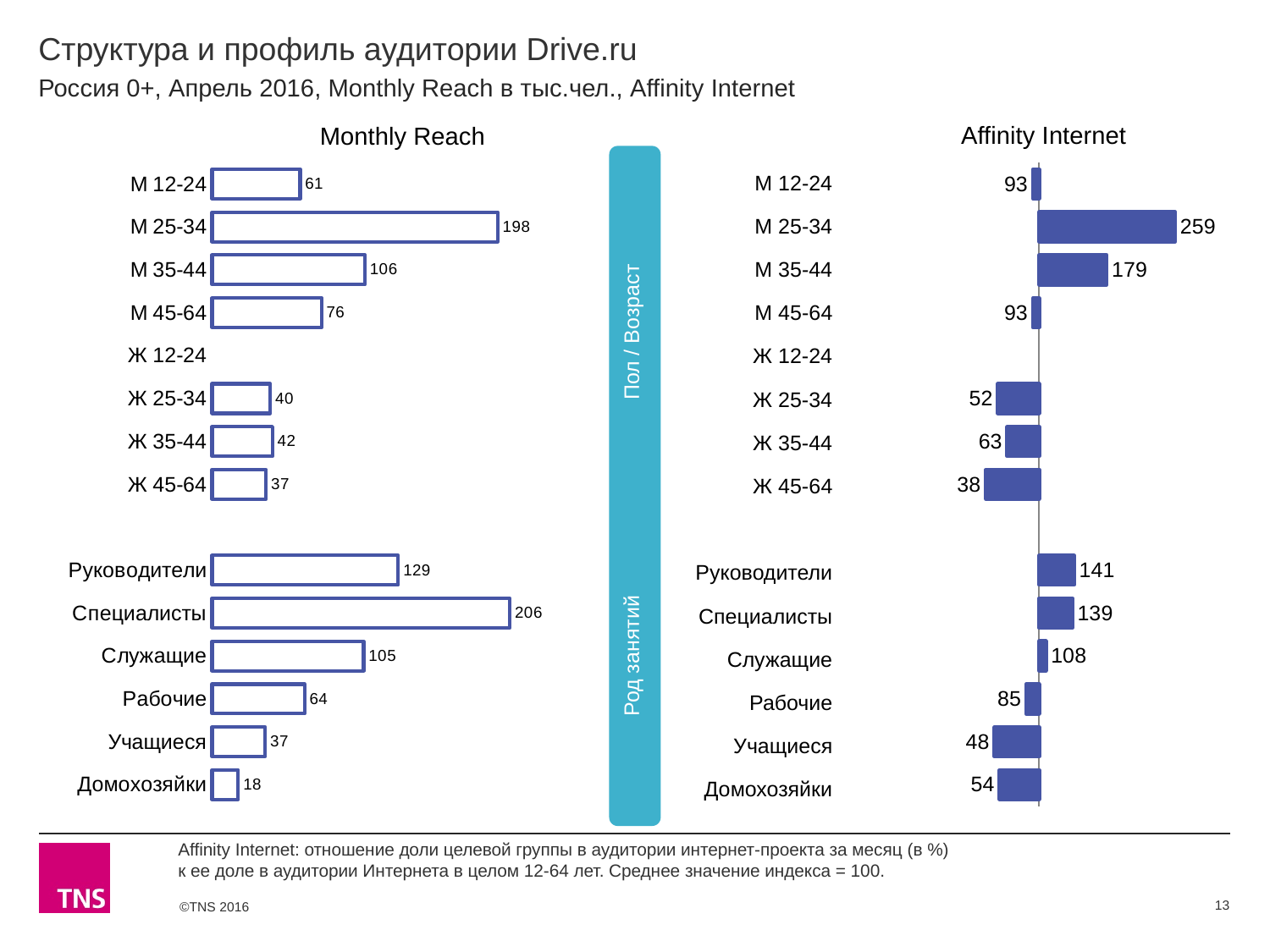

# Структура и профиль аудитории Drive.ru
Россия 0+, Апрель 2016, Monthly Reach в тыс.чел., Affinity Internet

Affinity Internet
Monthly Reach

### Chart

| Category | Monthly Reach |
|---|---|
| М 12-24 | 61.0 |
| М 25-34 | 197.9 |
| М 35-44 | 105.9 |
| М 45-64 | 75.8 |
| Ж 12-24 | None |
| Ж 25-34 | 40.4 |
| Ж 35-44 | 41.8 |
| Ж 45-64 | 37.4 |
|  | None |
| Руководители | 129.0 |
| Специалисты | 206.4 |
| Служащие | 105.0 |
| Рабочие | 64.1 |
| Учащиеся | 36.8 |
| Домохозяйки | 18.1 |

### Chart

| Category | Affinity Internet |
|---|---|
| М 12-24 | 93.0 |
| М 25-34 | 259.0 |
| М 35-44 | 179.0 |
| М 45-64 | 93.0 |
| Ж 12-24 | None |
| Ж 25-34 | 52.0 |
| Ж 35-44 | 63.0 |
| Ж 45-64 | 38.0 |
|  | None |
| Руководители | 141.0 |
| Специалисты | 139.0 |
| Служащие | 108.0 |
| Рабочие | 85.0 |
| Учащиеся | 48.0 |
| Домохозяйки | 54.0 |
                Род занятий                                 Пол / Возраст
| М 12-24 |
| --- |
| М 25-34 |
| М 35-44 |
| М 45-64 |
| Ж 12-24 |
| Ж 25-34 |
| Ж 35-44 |
| Ж 45-64 |
|  |
| Руководители |
| Специалисты |
| Служащие |
| Рабочие |
| Учащиеся |
| Домохозяйки |
Affinity Internet: отношение доли целевой группы в аудитории интернет-проекта за месяц (в %)
к ее доле в аудитории Интернета в целом 12-64 лет. Среднее значение индекса = 100.
13